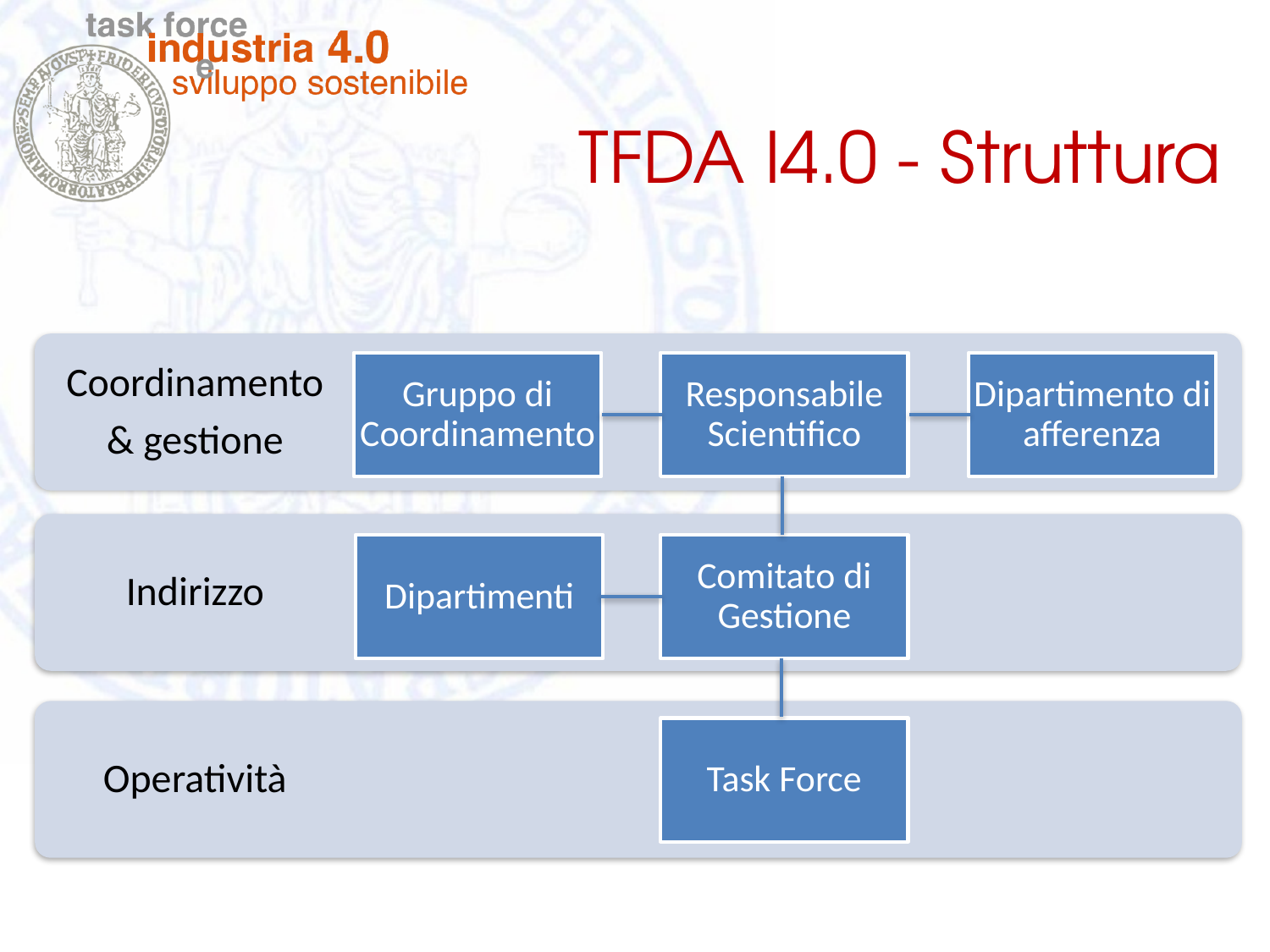

TFDA I4.0 - Struttura

Coordinamento
& gestione
Gruppo di Coordinamento
Responsabile Scientifico
Dipartimento di afferenza
Dipartimenti
Comitato di Gestione
Task Force

Indirizzo

Operatività